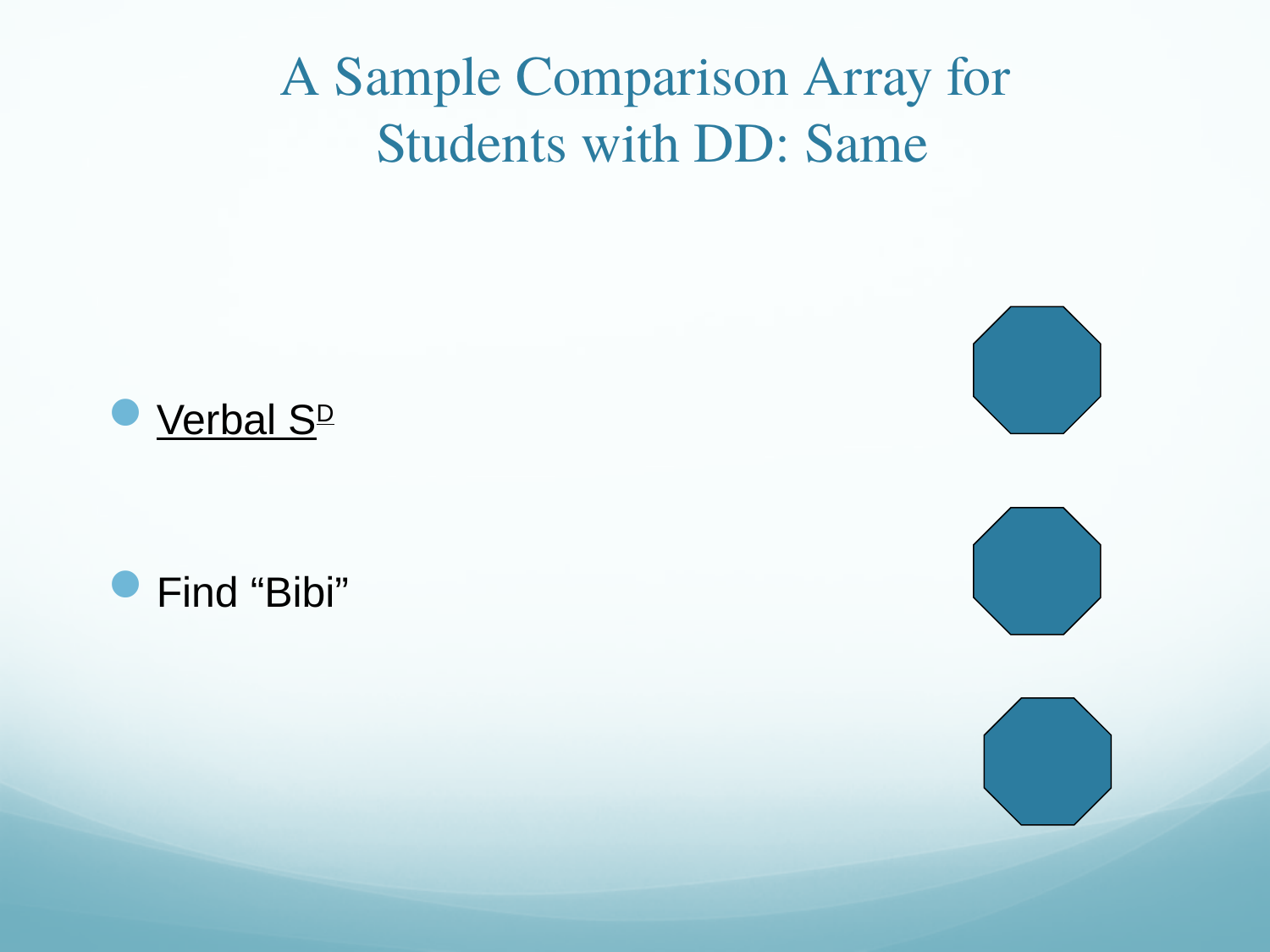

# A Sample Comparison Array for Students with DD: Same

Verbal SD

Find “Bibi”